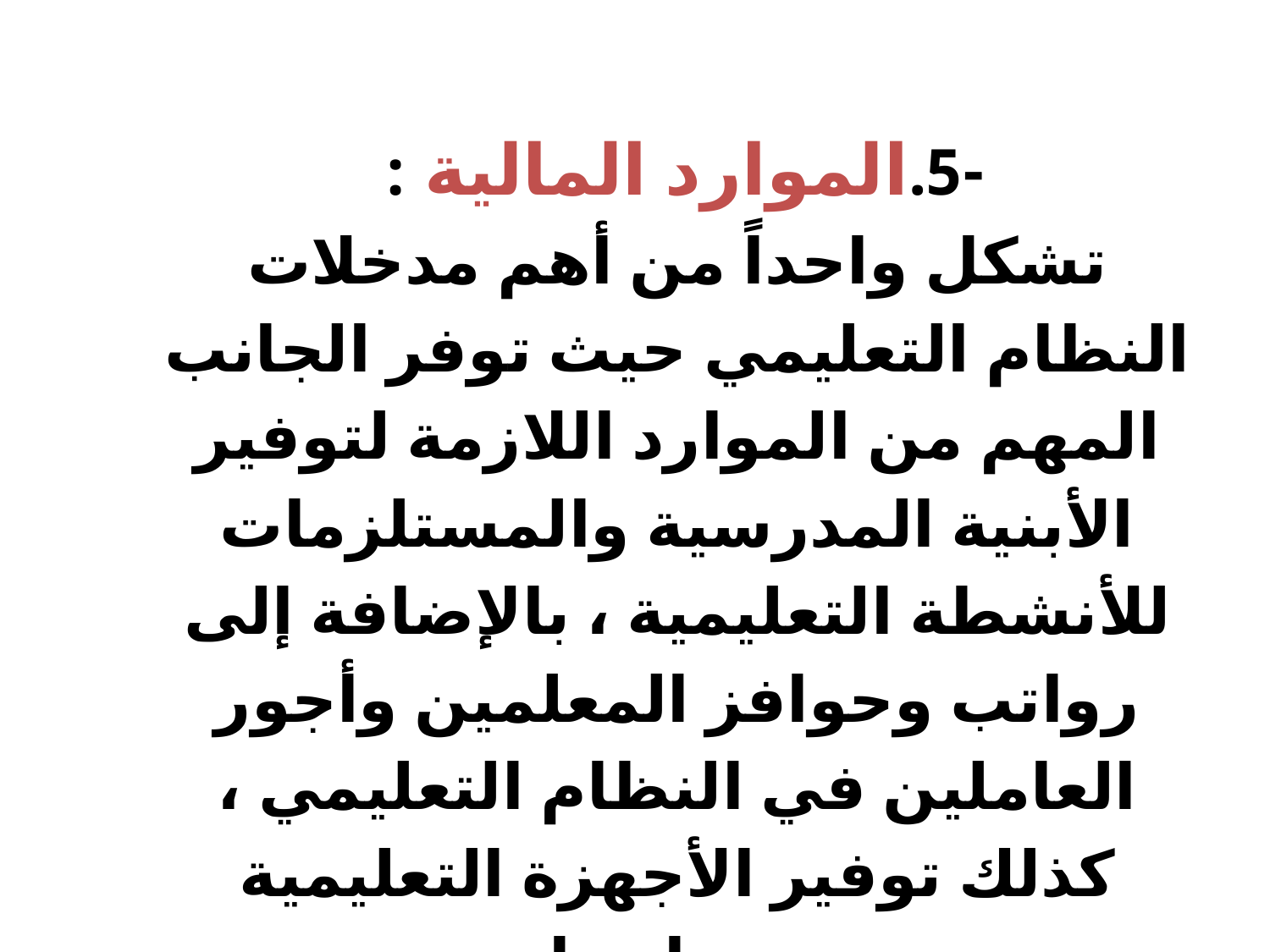

-5.الموارد المالية : 
تشكل واحداً من أهم مدخلات النظام التعليمي حيث توفر الجانب المهم من الموارد اللازمة لتوفير الأبنية المدرسية والمستلزمات للأنشطة التعليمية ، بالإضافة إلى رواتب وحوافز المعلمين وأجور العاملين في النظام التعليمي ، كذلك توفير الأجهزة التعليمية وصيانتها.